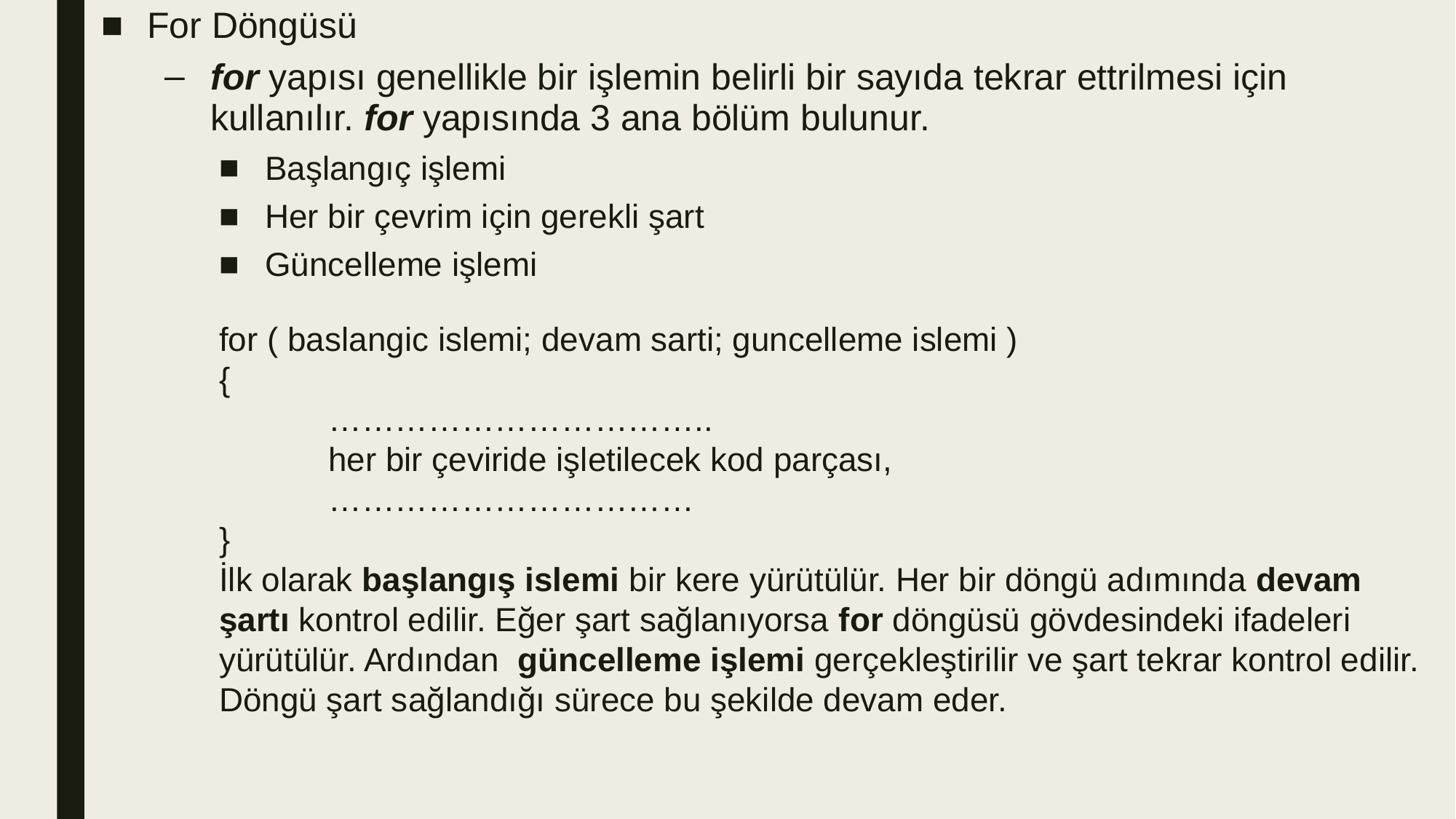

For Döngüsü
for yapısı genellikle bir işlemin belirli bir sayıda tekrar ettrilmesi için kullanılır. for yapısında 3 ana bölüm bulunur.
Başlangıç işlemi
Her bir çevrim için gerekli şart
Güncelleme işlemi

for ( baslangic islemi; devam sarti; guncelleme islemi )
{
	……………………………..
	her bir çeviride işletilecek kod parçası,
	……………………………
}
İlk olarak başlangış islemi bir kere yürütülür. Her bir döngü adımında devam şartı kontrol edilir. Eğer şart sağlanıyorsa for döngüsü gövdesindeki ifadeleri yürütülür. Ardından  güncelleme işlemi gerçekleştirilir ve şart tekrar kontrol edilir. Döngü şart sağlandığı sürece bu şekilde devam eder.